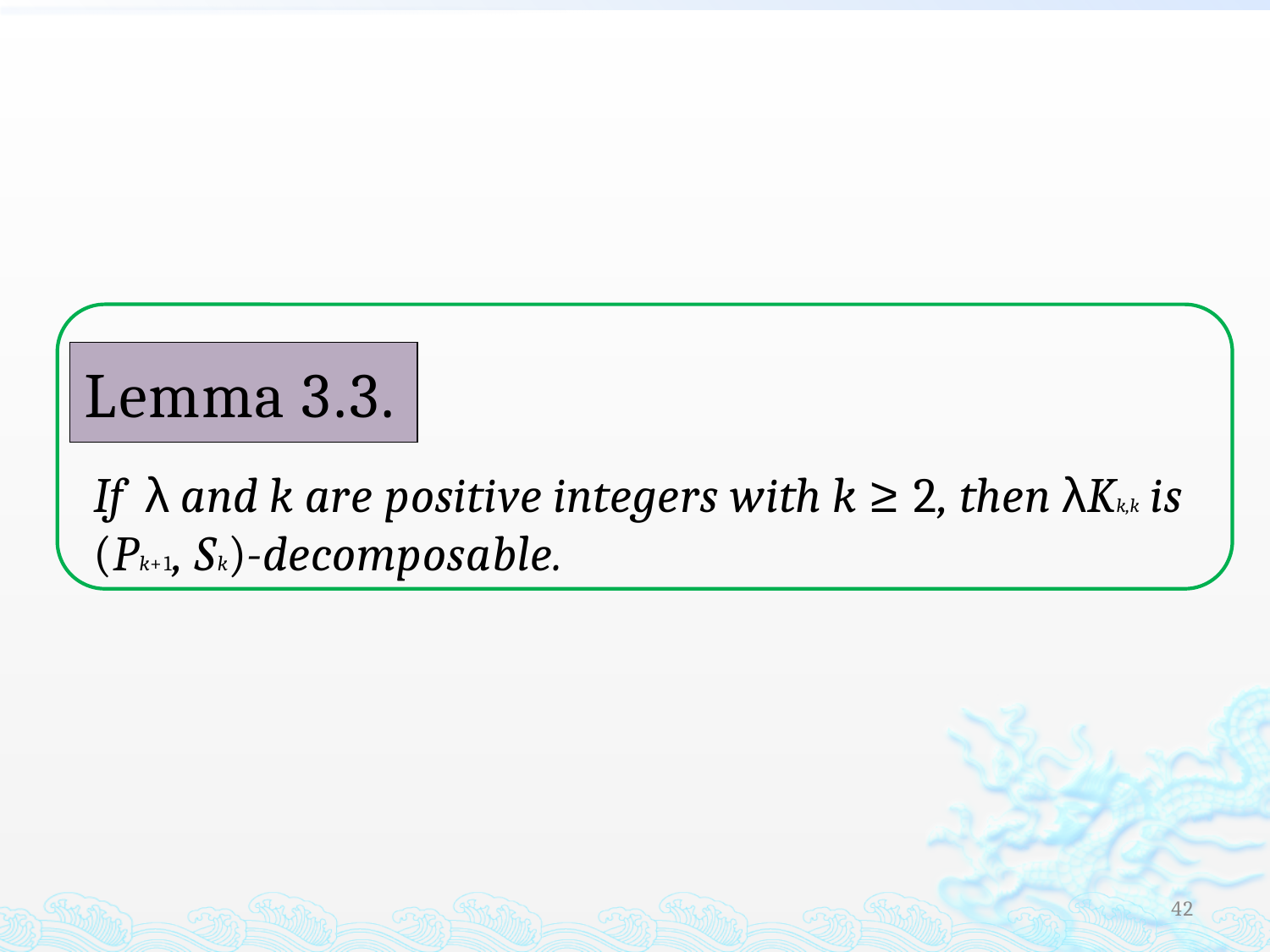

Lemma 3.3.
If  λ and k are positive integers with k ≥ 2, then λKk,k is (Pk+1, Sk)-decomposable.
42